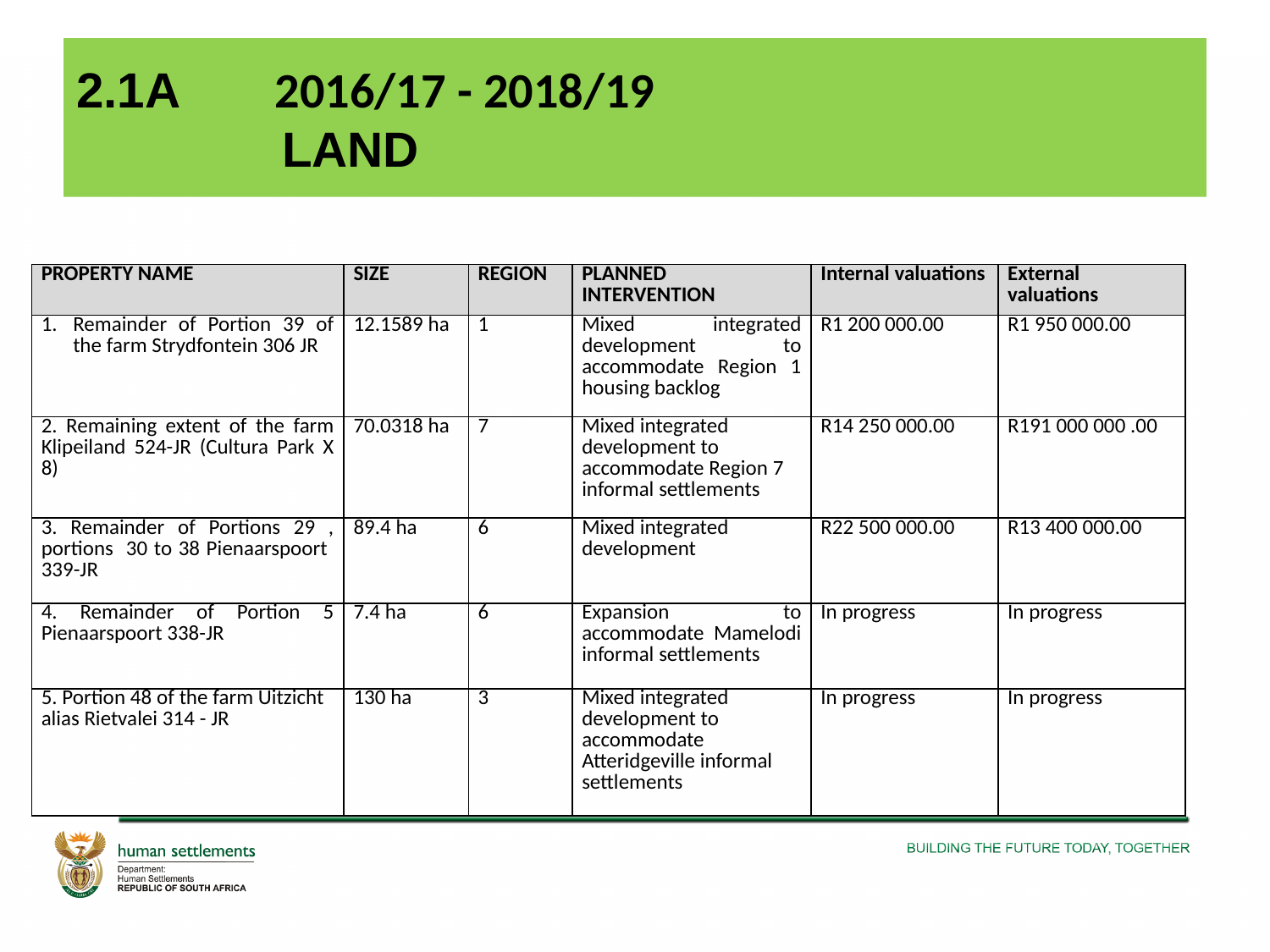

# 2.1A       2016/17 - 2018/19 LAND
| PROPERTY NAME | SIZE | REGION | PLANNED INTERVENTION | Internal valuations | External valuations |
| --- | --- | --- | --- | --- | --- |
| Remainder of Portion 39 of the farm Strydfontein 306 JR | 12.1589 ha | 1 | Mixed integrated development to accommodate Region 1 housing backlog | R1 200 000.00 | R1 950 000.00 |
| 2. Remaining extent of the farm Klipeiland 524-JR (Cultura Park X 8) | 70.0318 ha | 7 | Mixed integrated development to accommodate Region 7 informal settlements | R14 250 000.00 | R191 000 000 .00 |
| 3. Remainder of Portions 29 , portions 30 to 38 Pienaarspoort 339-JR | 89.4 ha | 6 | Mixed integrated development | R22 500 000.00 | R13 400 000.00 |
| 4. Remainder of Portion 5 Pienaarspoort 338-JR | 7.4 ha | 6 | Expansion to accommodate Mamelodi informal settlements | In progress | In progress |
| 5. Portion 48 of the farm Uitzicht alias Rietvalei 314 - JR | 130 ha | 3 | Mixed integrated development to accommodate Atteridgeville informal settlements | In progress | In progress |